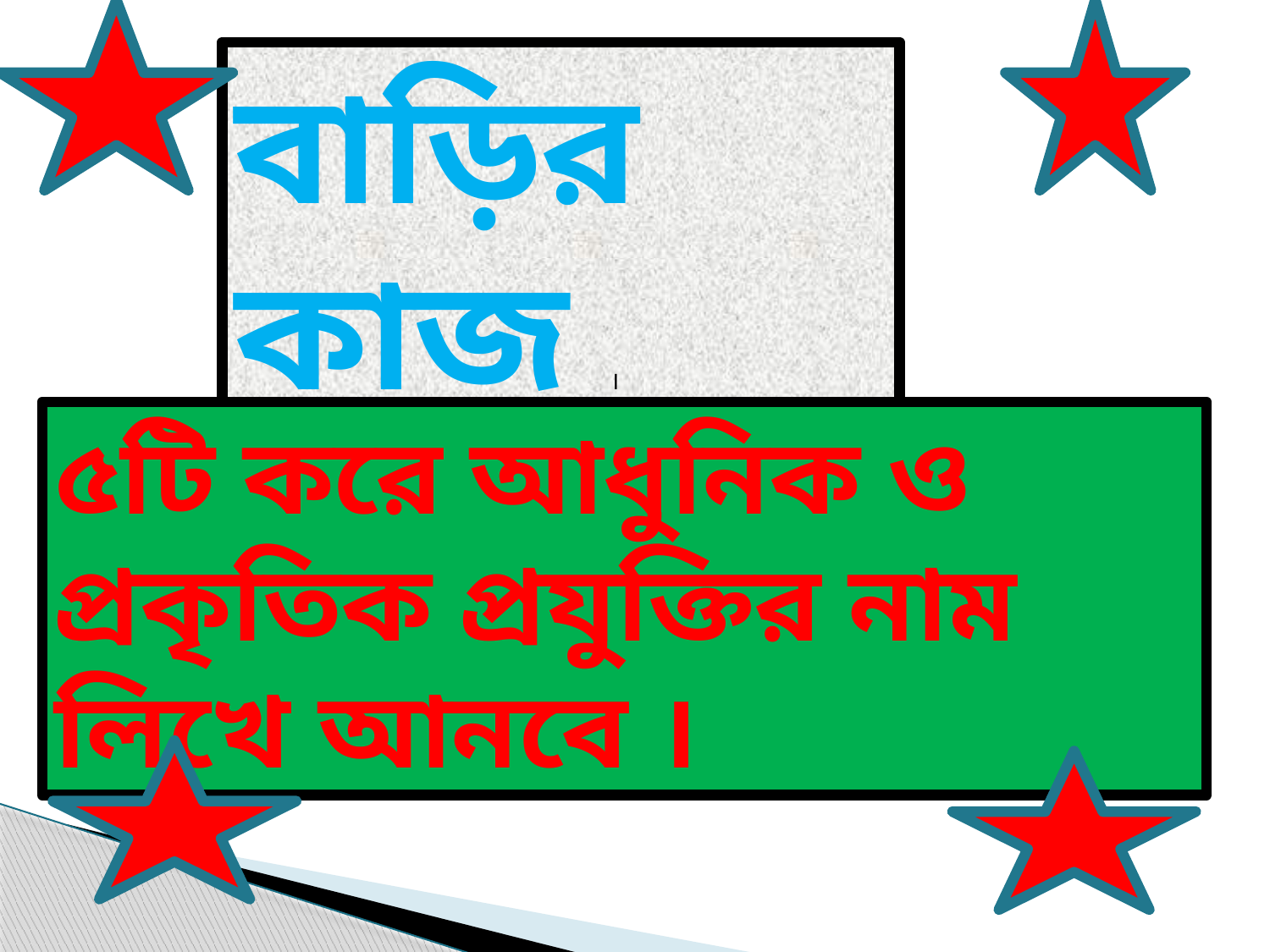

বাড়ির  কাজ ।
৫টি করে আধুনিক ও প্রকৃতিক প্রযুক্তির নাম লিখে আনবে ।